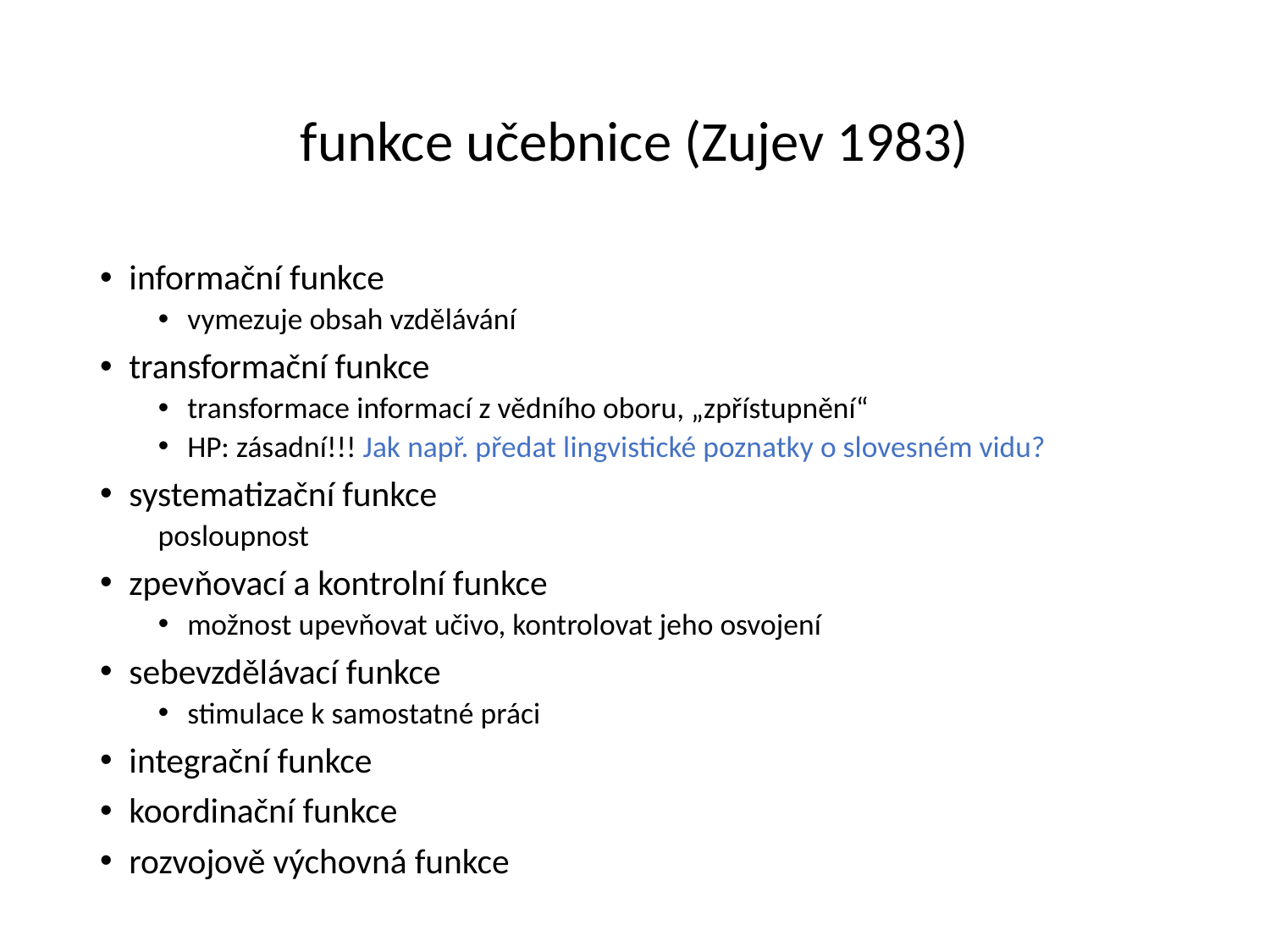

# funkce učebnice (Zujev 1983)
informační funkce
vymezuje obsah vzdělávání
transformační funkce
transformace informací z vědního oboru, „zpřístupnění“
HP: zásadní!!! Jak např. předat lingvistické poznatky o slovesném vidu?
systematizační funkce
posloupnost
zpevňovací a kontrolní funkce
možnost upevňovat učivo, kontrolovat jeho osvojení
sebevzdělávací funkce
stimulace k samostatné práci
integrační funkce
koordinační funkce
rozvojově výchovná funkce